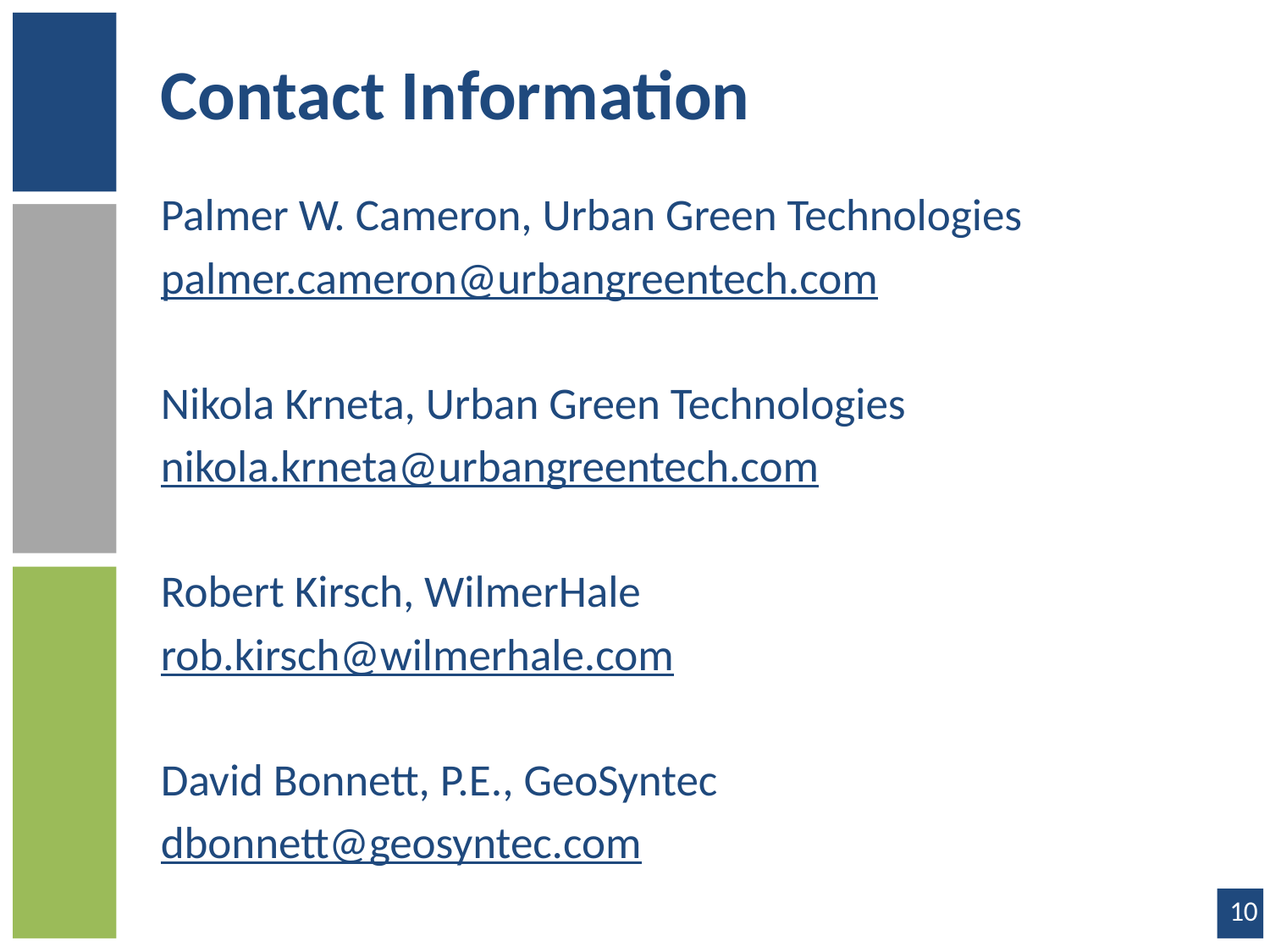

# Contact Information
Palmer W. Cameron, Urban Green Technologies
palmer.cameron@urbangreentech.com

Nikola Krneta, Urban Green Technologies
nikola.krneta@urbangreentech.com

Robert Kirsch, WilmerHale
rob.kirsch@wilmerhale.com

David Bonnett, P.E., GeoSyntec
dbonnett@geosyntec.com
10